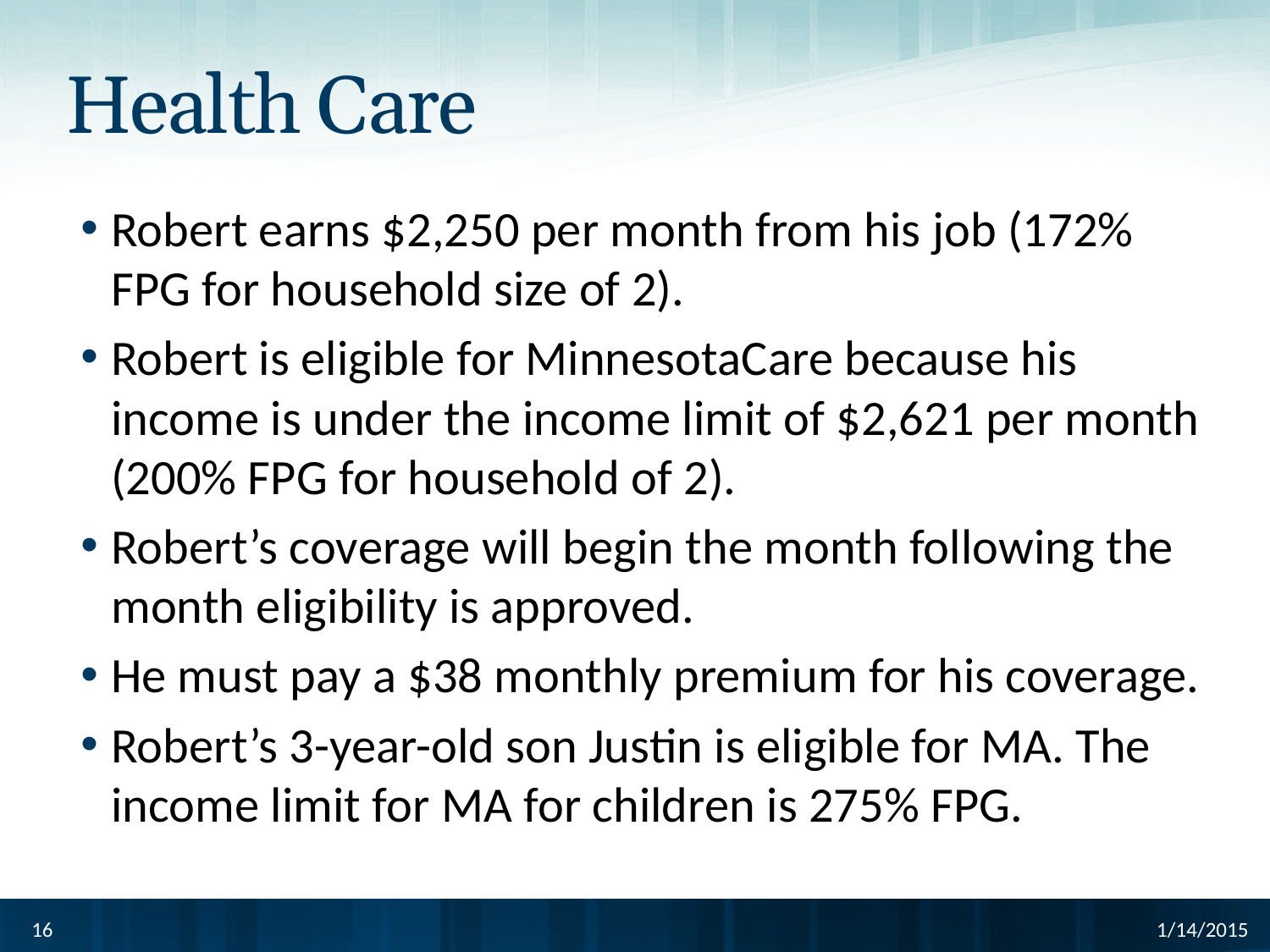

# Health Care
Robert earns $2,250 per month from his job (172% FPG for household size of 2).
Robert is eligible for MinnesotaCare because his income is under the income limit of $2,621 per month (200% FPG for household of 2).
Robert’s coverage will begin the month following the month eligibility is approved.
He must pay a $38 monthly premium for his coverage.
Robert’s 3-year-old son Justin is eligible for MA. The income limit for MA for children is 275% FPG.